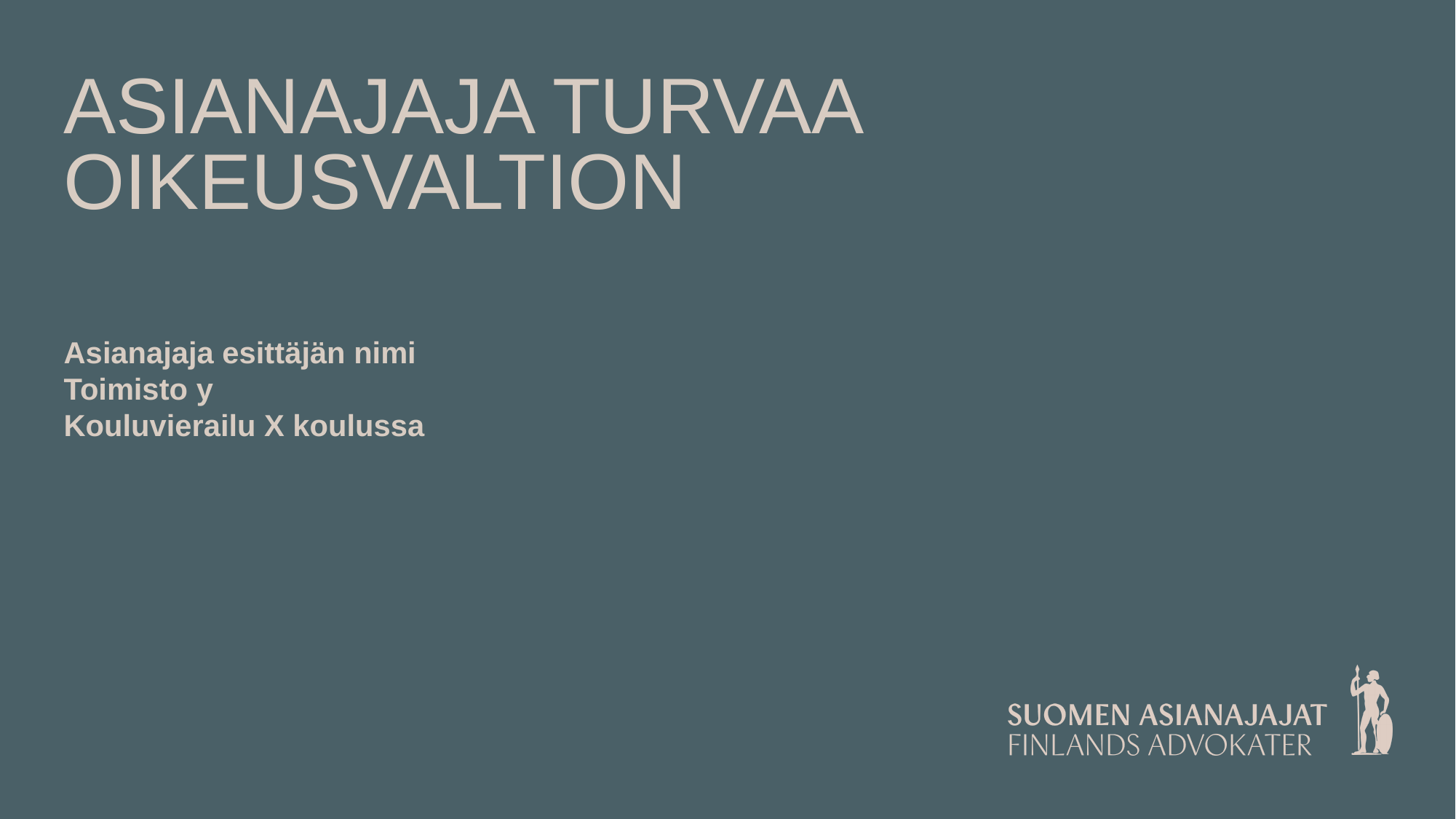

# Asianajaja turvaa oikeusvaltion
Asianajaja esittäjän nimi
Toimisto y
Kouluvierailu X koulussa